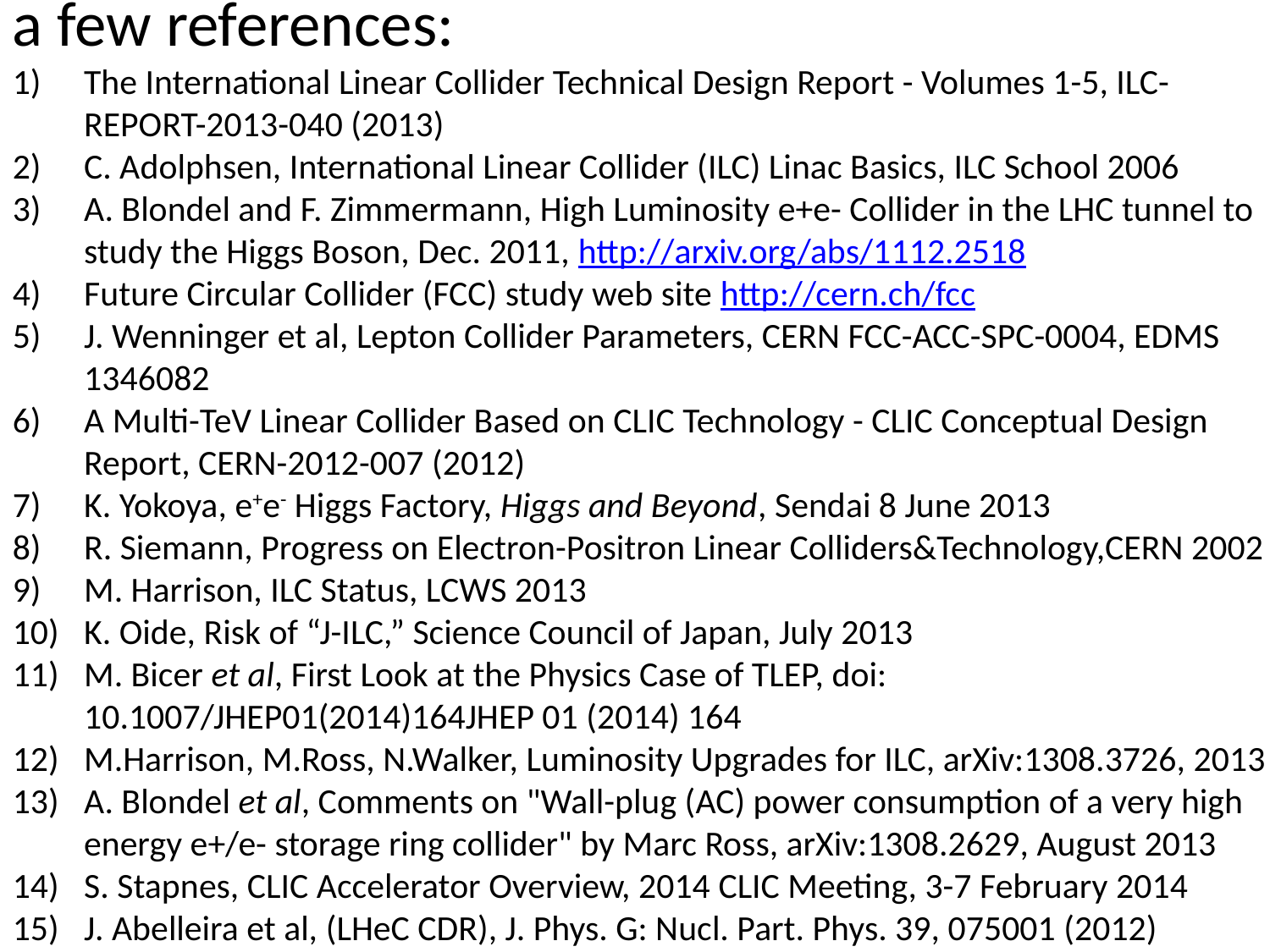

a few references:
The International Linear Collider Technical Design Report - Volumes 1-5, ILC-REPORT-2013-040 (2013)
C. Adolphsen, International Linear Collider (ILC) Linac Basics, ILC School 2006
A. Blondel and F. Zimmermann, High Luminosity e+e- Collider in the LHC tunnel to study the Higgs Boson, Dec. 2011, http://arxiv.org/abs/1112.2518
Future Circular Collider (FCC) study web site http://cern.ch/fcc
J. Wenninger et al, Lepton Collider Parameters, CERN FCC-ACC-SPC-0004, EDMS 1346082
A Multi-TeV Linear Collider Based on CLIC Technology - CLIC Conceptual Design Report, CERN-2012-007 (2012)
K. Yokoya, e+e- Higgs Factory, Higgs and Beyond, Sendai 8 June 2013
R. Siemann, Progress on Electron-Positron Linear Colliders&Technology,CERN 2002
M. Harrison, ILC Status, LCWS 2013
K. Oide, Risk of “J-ILC,” Science Council of Japan, July 2013
M. Bicer et al, First Look at the Physics Case of TLEP, doi: 10.1007/JHEP01(2014)164JHEP 01 (2014) 164
M.Harrison, M.Ross, N.Walker, Luminosity Upgrades for ILC, arXiv:1308.3726, 2013
A. Blondel et al, Comments on "Wall-plug (AC) power consumption of a very high energy e+/e- storage ring collider" by Marc Ross, arXiv:1308.2629, August 2013
S. Stapnes, CLIC Accelerator Overview, 2014 CLIC Meeting, 3-7 February 2014
J. Abelleira et al, (LHeC CDR), J. Phys. G: Nucl. Part. Phys. 39, 075001 (2012)